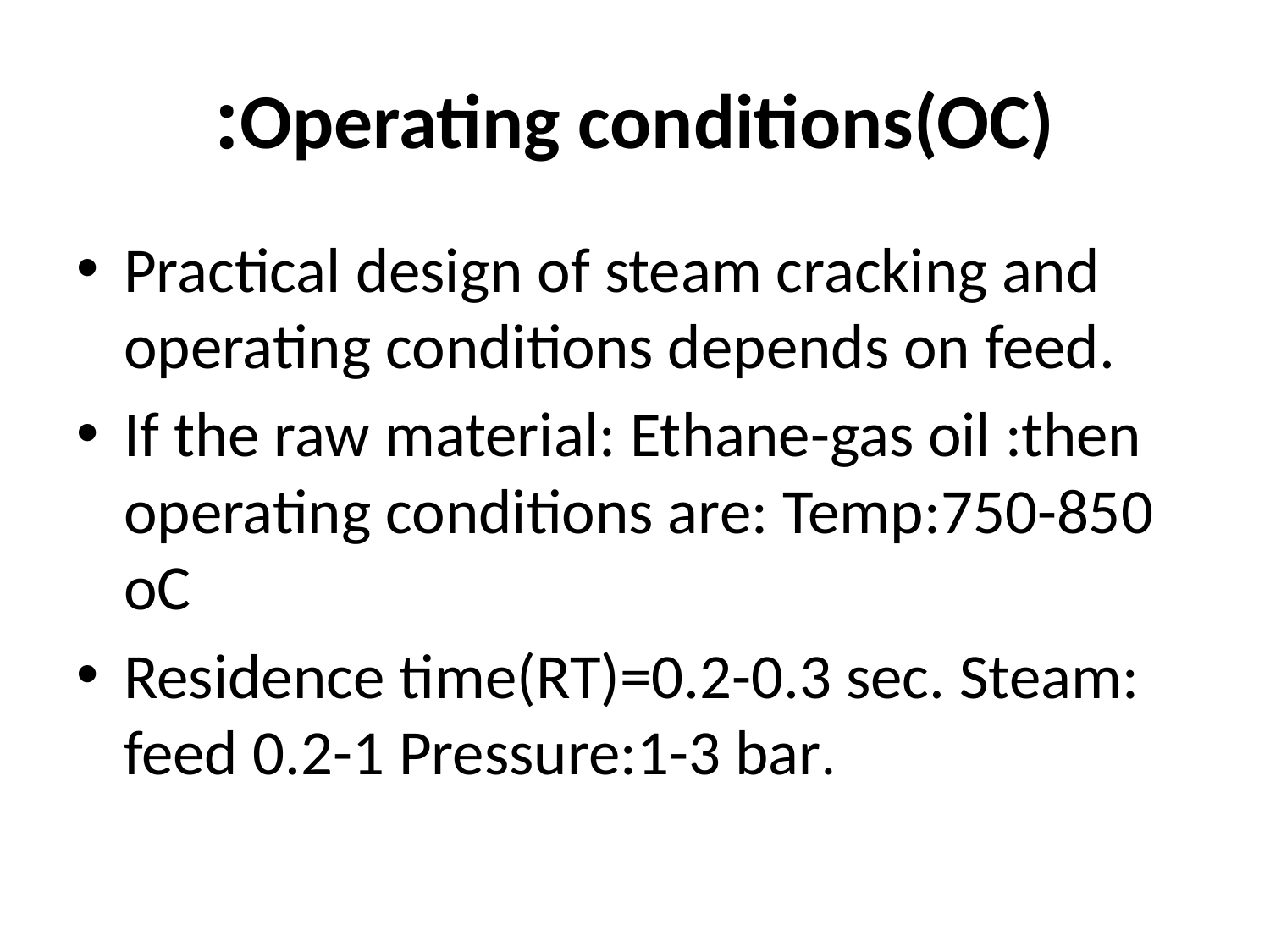

# Operating conditions(OC):
Practical design of steam cracking and operating conditions depends on feed.
If the raw material: Ethane-gas oil :then operating conditions are: Temp:750-850 oC
Residence time(RT)=0.2-0.3 sec. Steam: feed 0.2-1 Pressure:1-3 bar.